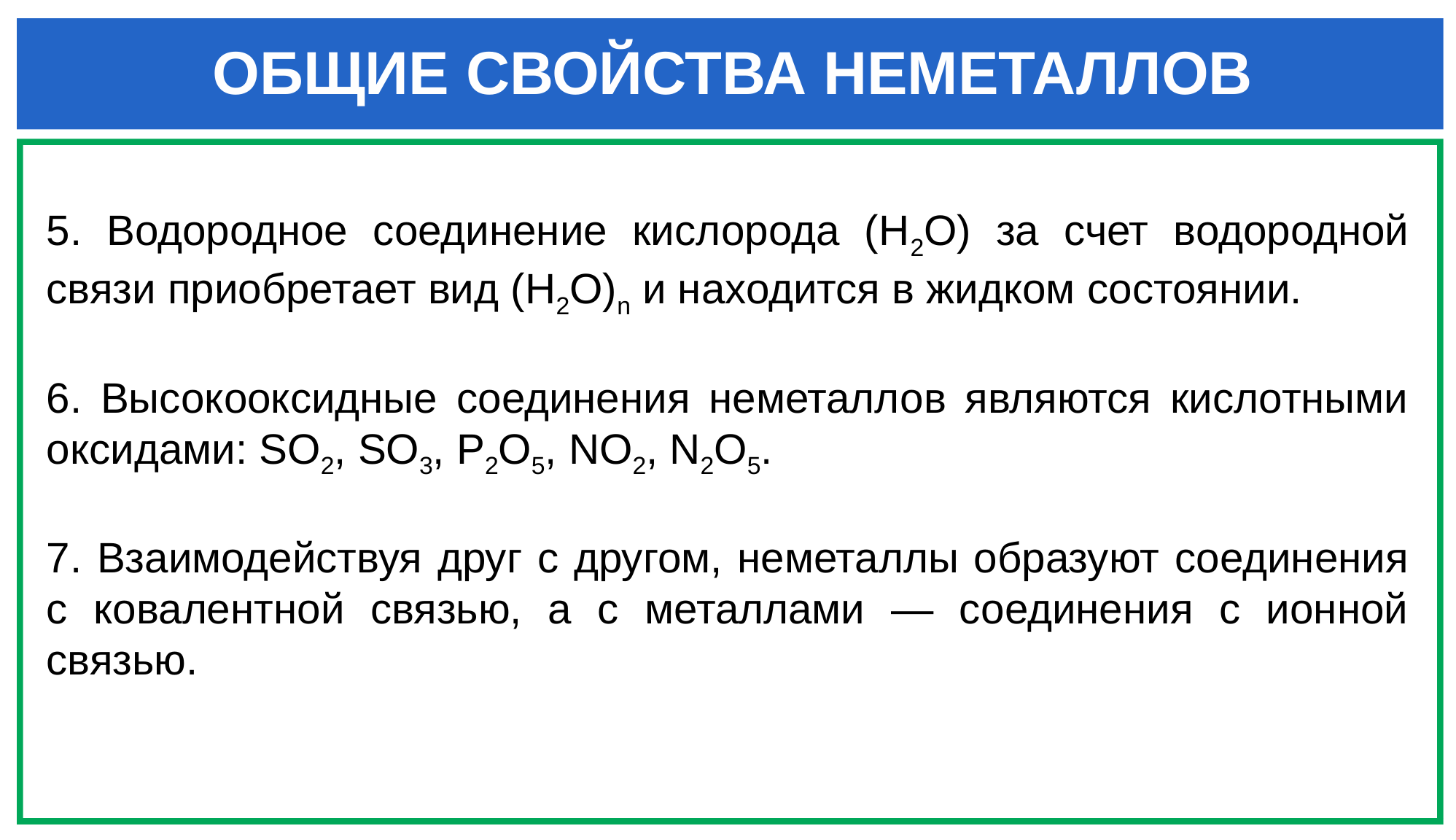

# ОБЩИЕ СВОЙСТВА НЕМЕТАЛЛОВ
5. Водородное соединение кислорода (Н2О) за счет водородной связи приобретает вид (Н2О)n и находится в жидком состоянии.

6. Высокооксидные соединения неметаллов являются кислотными оксидами: SO2, SO3, P2O5, NO2, N2O5.

7. Взаимодействуя друг с другом, неметаллы образуют соединения с ковалентной связью, а с металлами — соединения с ионной связью.